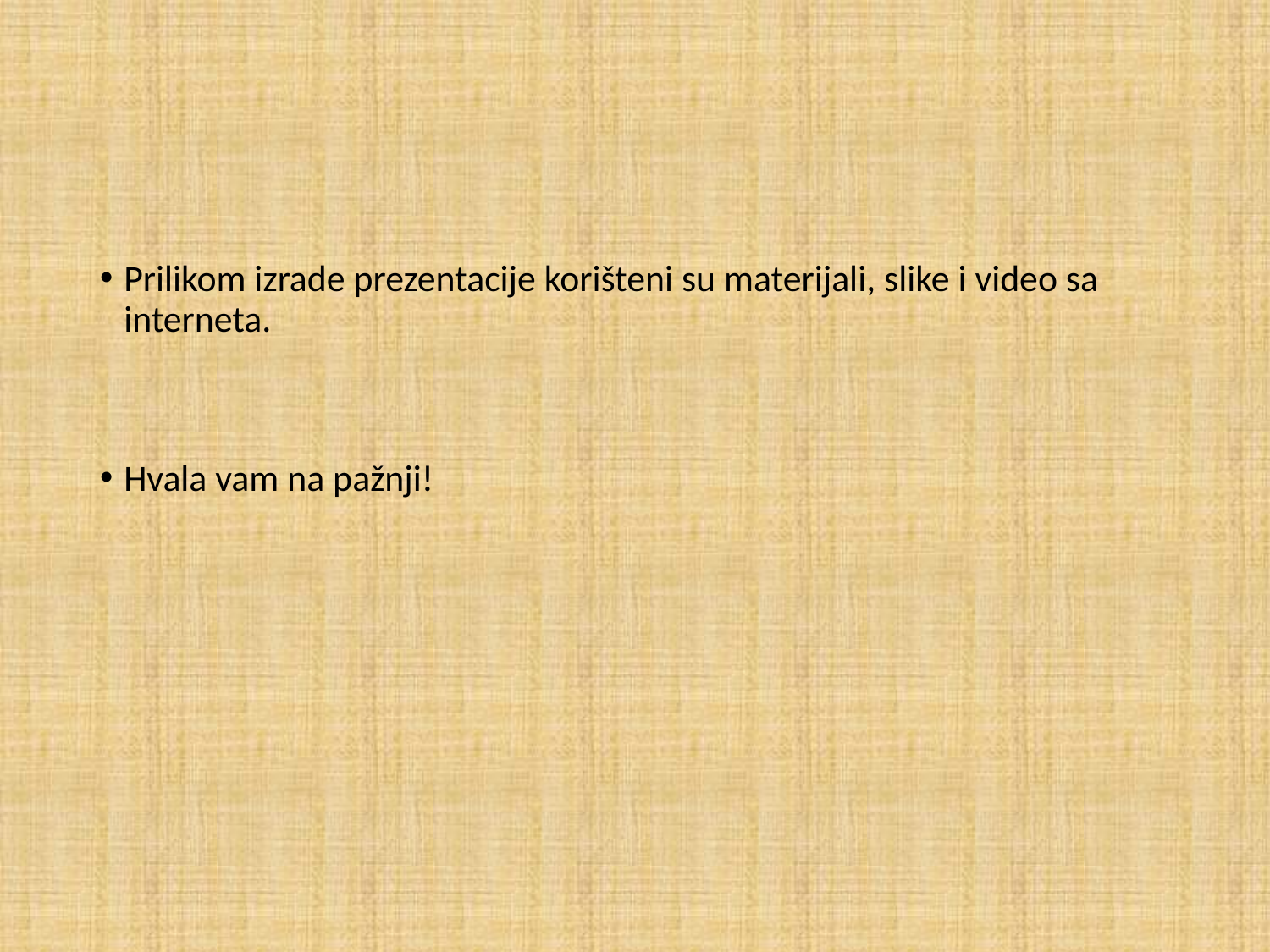

Prilikom izrade prezentacije korišteni su materijali, slike i video sa interneta.

Hvala vam na pažnji!